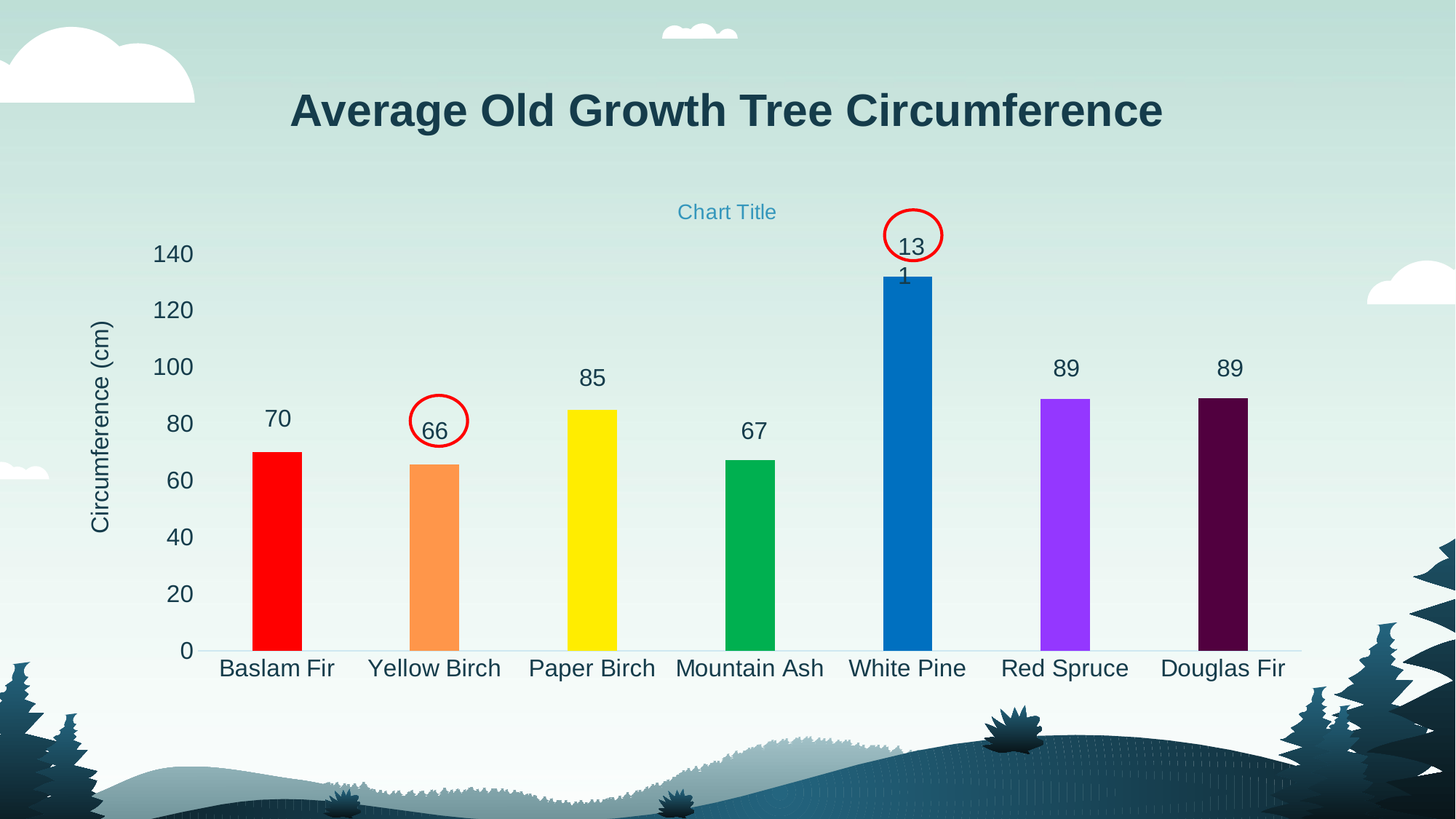

# Average Old Growth Tree Circumference

### Chart:

| Category |  |
|---|---|
| Baslam Fir | 69.90566037735849 |
| Yellow Birch | 65.70238095238095 |
| Paper Birch | 84.875 |
| Mountain Ash | 67.14285714285714 |
| White Pine | 131.85714285714286 |
| Red Spruce | 88.66666666666667 |
| Douglas Fir | 89.0 |
131
89
89
85
Circumference (cm)

70
66
67